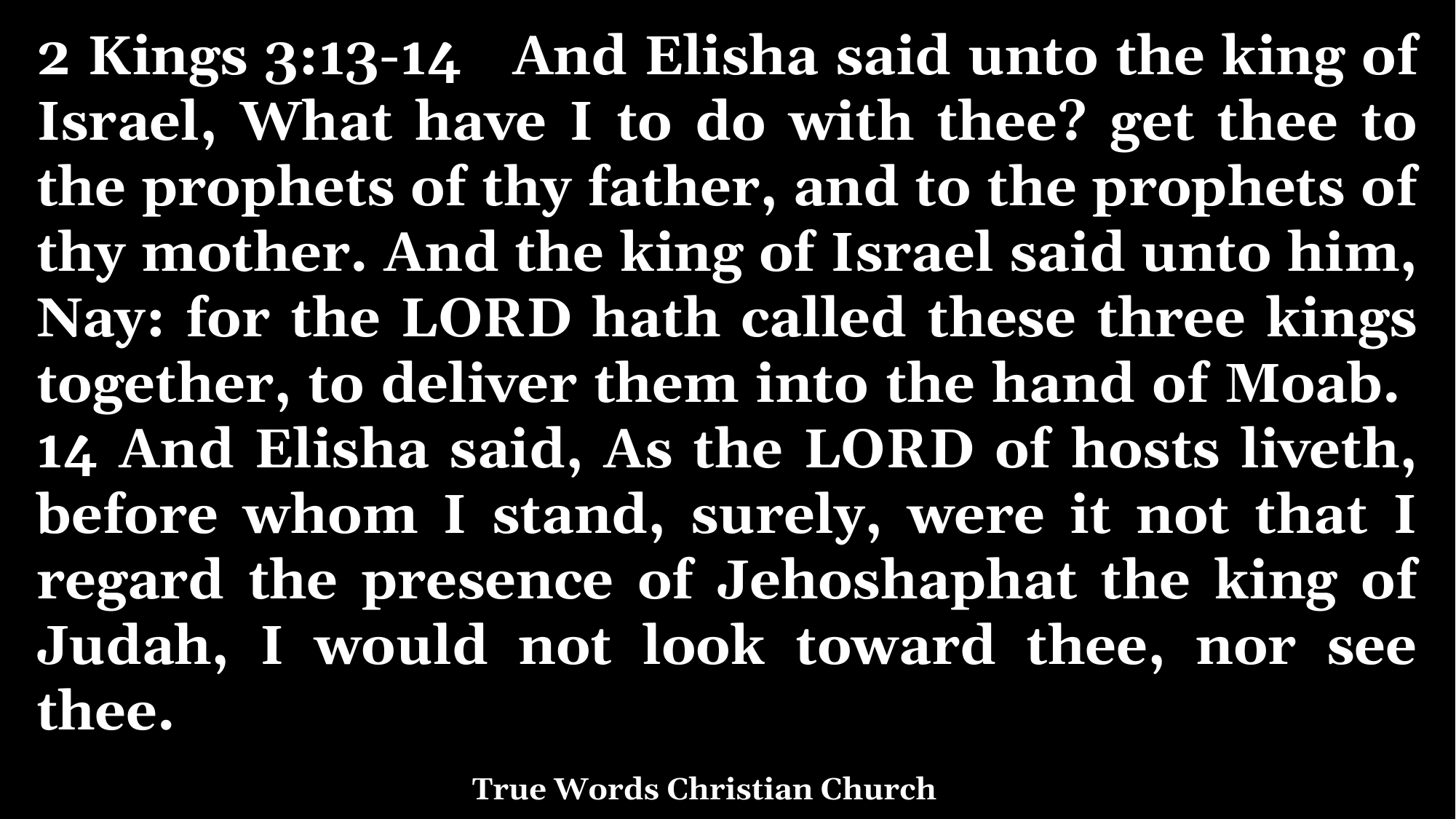

2 Kings 3:13-14   And Elisha said unto the king of Israel, What have I to do with thee? get thee to the prophets of thy father, and to the prophets of thy mother. And the king of Israel said unto him, Nay: for the LORD hath called these three kings together, to deliver them into the hand of Moab.  14 And Elisha said, As the LORD of hosts liveth, before whom I stand, surely, were it not that I regard the presence of Jehoshaphat the king of Judah, I would not look toward thee, nor see thee.
True Words Christian Church